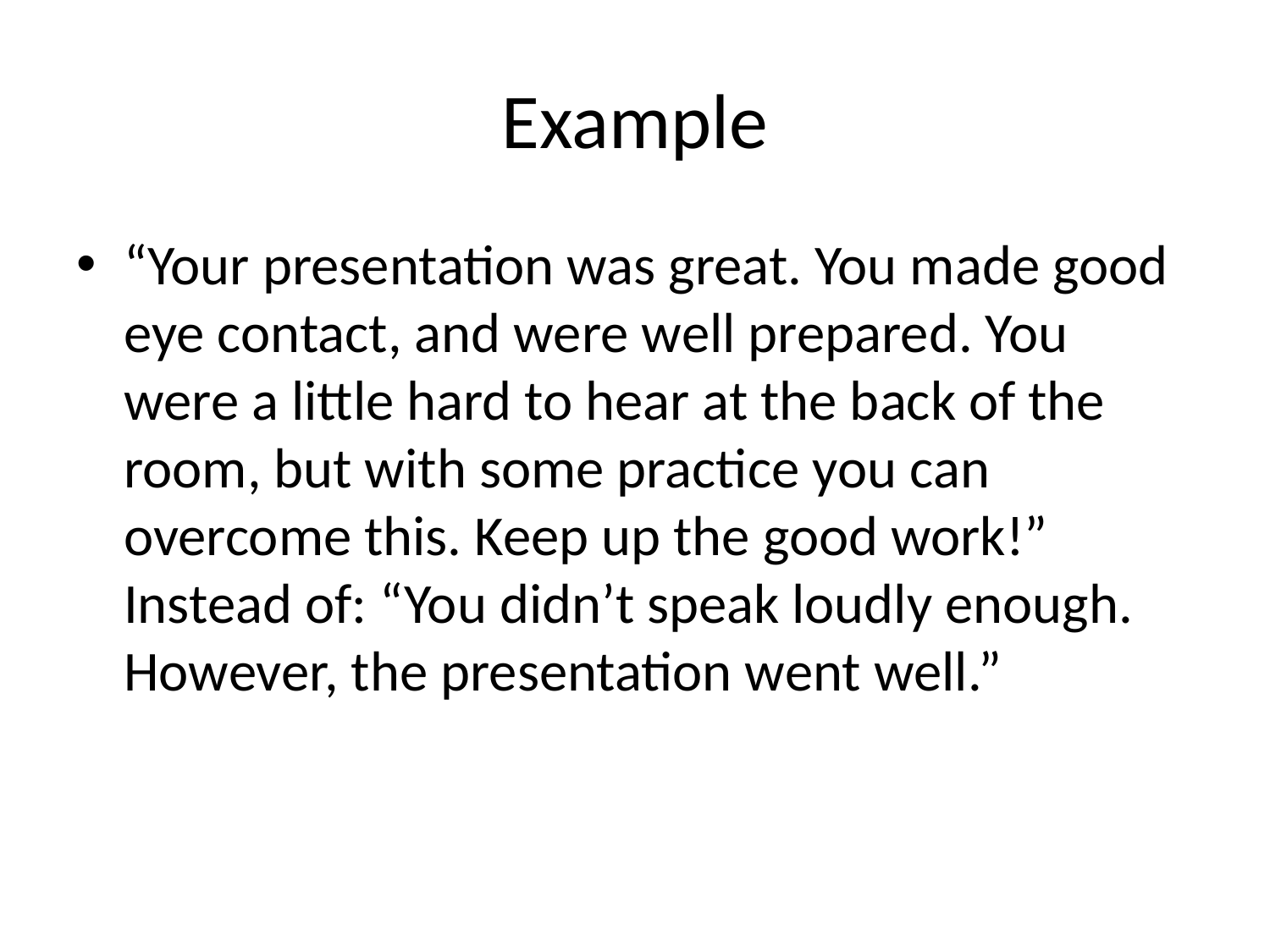

# Example
“Your presentation was great. You made good eye contact, and were well prepared. You were a little hard to hear at the back of the room, but with some practice you can overcome this. Keep up the good work!” Instead of: “You didn’t speak loudly enough. However, the presentation went well.”